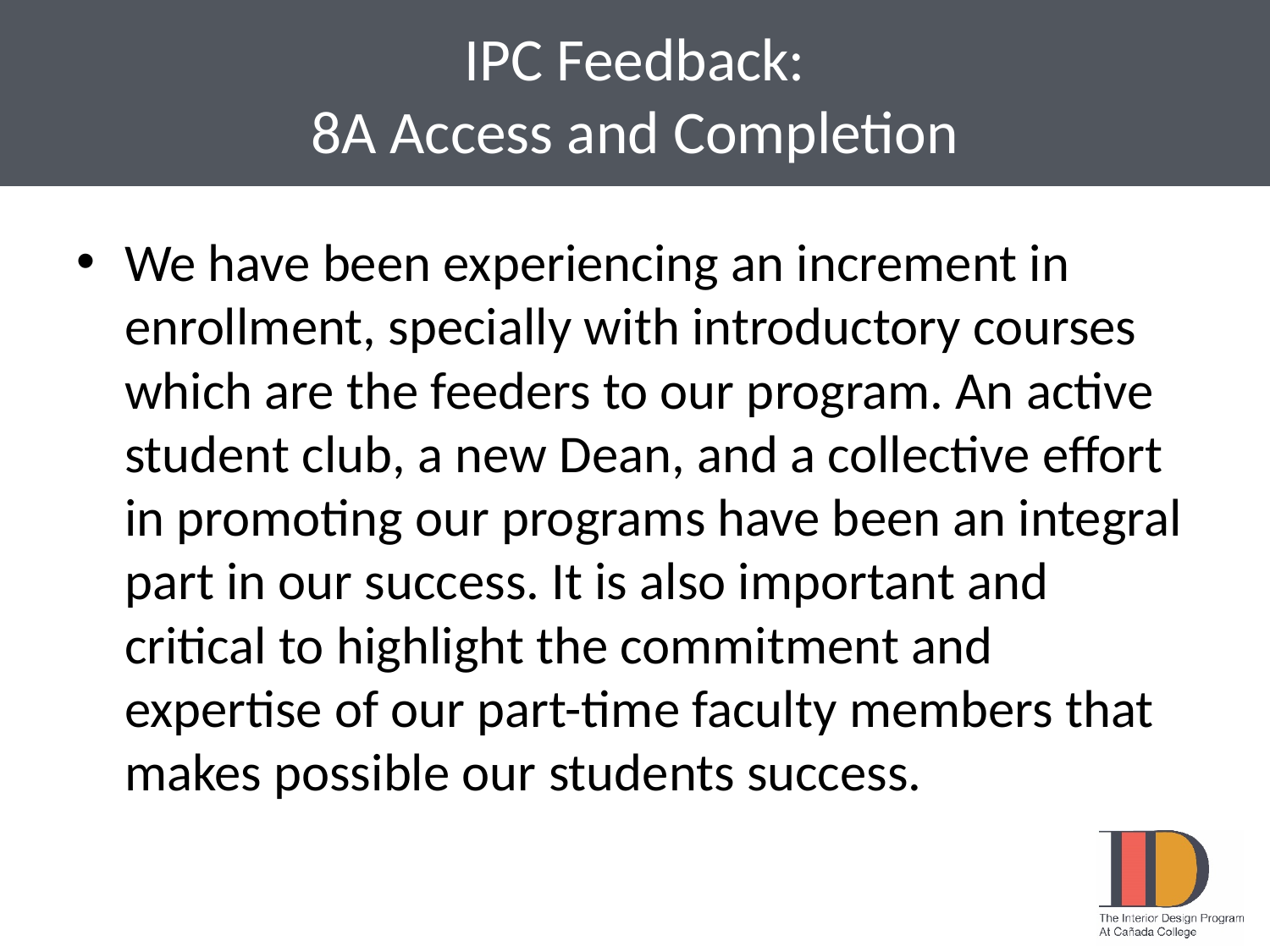

# IPC Feedback: 8A Access and Completion
We have been experiencing an increment in enrollment, specially with introductory courses which are the feeders to our program. An active student club, a new Dean, and a collective effort in promoting our programs have been an integral part in our success. It is also important and critical to highlight the commitment and expertise of our part-time faculty members that makes possible our students success.